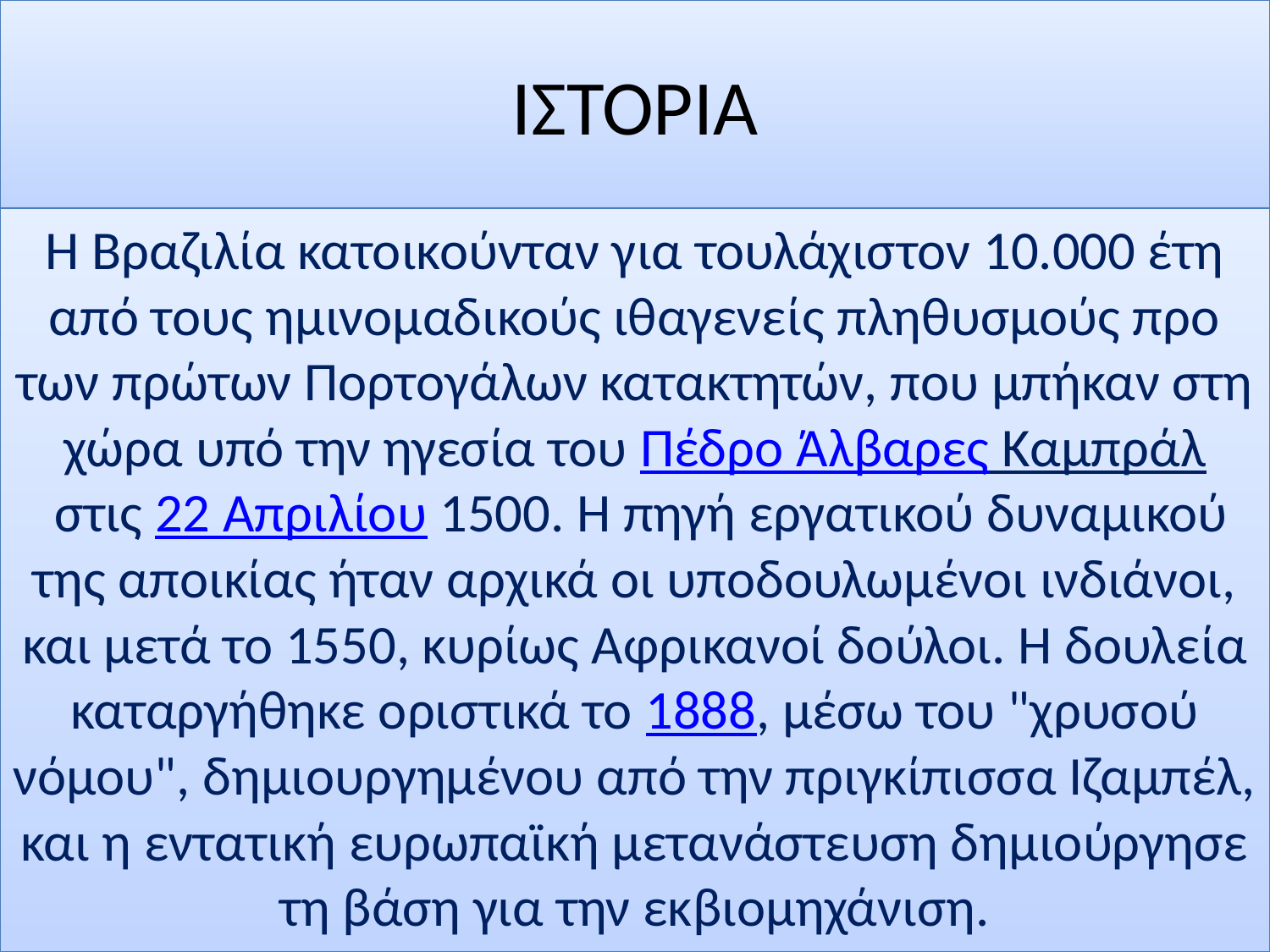

# ΙΣΤΟΡΙΑ
Η Βραζιλία κατοικούνταν για τουλάχιστον 10.000 έτη από τους ημινομαδικούς ιθαγενείς πληθυσμούς προ των πρώτων Πορτογάλων κατακτητών, που μπήκαν στη χώρα υπό την ηγεσία του Πέδρο Άλβαρες Καμπράλ στις 22 Απριλίου 1500. Η πηγή εργατικού δυναμικού της αποικίας ήταν αρχικά οι υποδουλωμένοι ινδιάνοι, και μετά το 1550, κυρίως Αφρικανοί δούλοι. Η δουλεία καταργήθηκε οριστικά το 1888, μέσω του "χρυσού νόμου", δημιουργημένου από την πριγκίπισσα Ιζαμπέλ, και η εντατική ευρωπαϊκή μετανάστευση δημιούργησε τη βάση για την εκβιομηχάνιση.